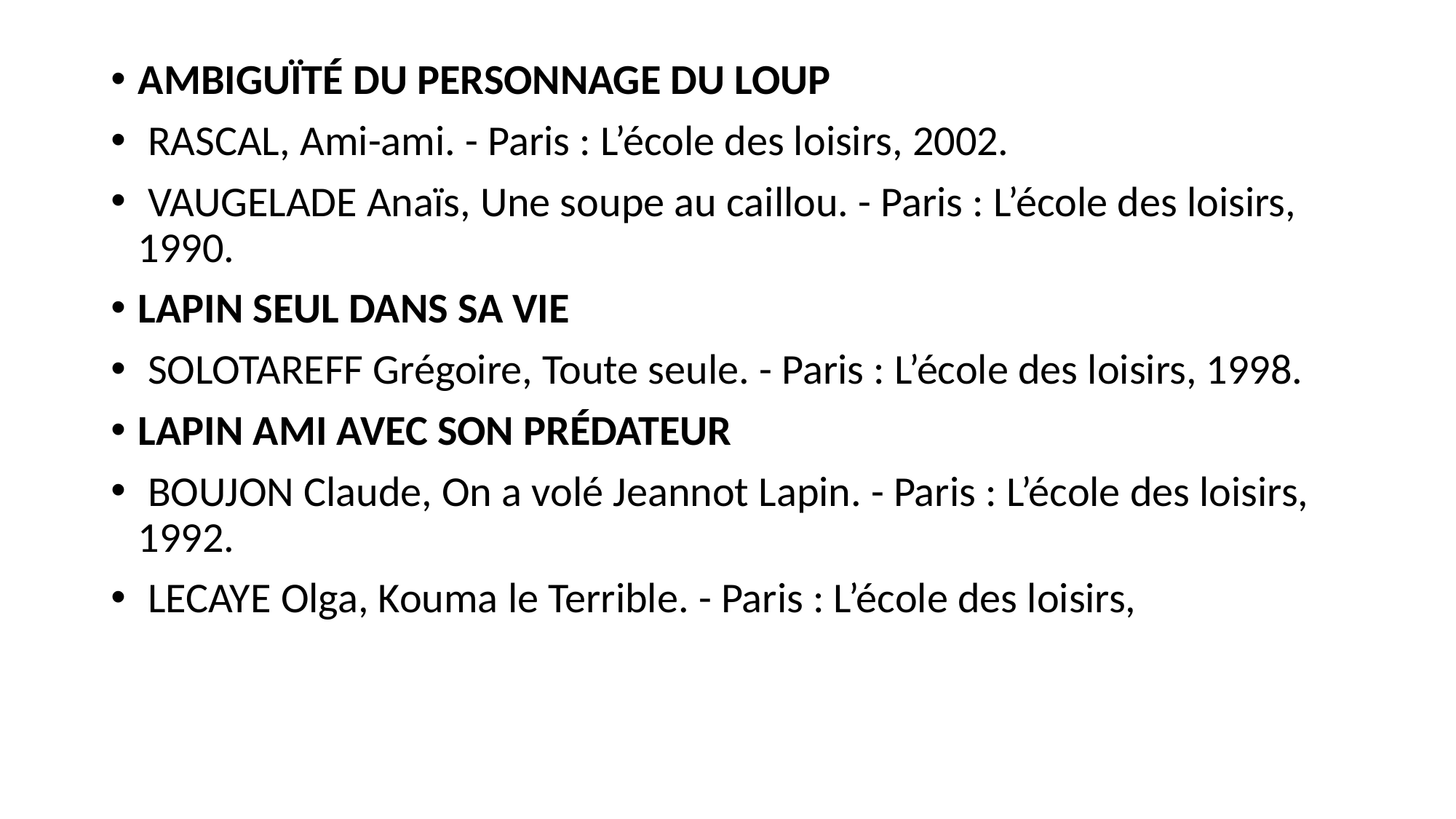

AMBIGUÏTÉ DU PERSONNAGE DU LOUP
 RASCAL, Ami-ami. - Paris : L’école des loisirs, 2002.
 VAUGELADE Anaïs, Une soupe au caillou. - Paris : L’école des loisirs, 1990.
LAPIN SEUL DANS SA VIE
 SOLOTAREFF Grégoire, Toute seule. - Paris : L’école des loisirs, 1998.
LAPIN AMI AVEC SON PRÉDATEUR
 BOUJON Claude, On a volé Jeannot Lapin. - Paris : L’école des loisirs, 1992.
 LECAYE Olga, Kouma le Terrible. - Paris : L’école des loisirs,